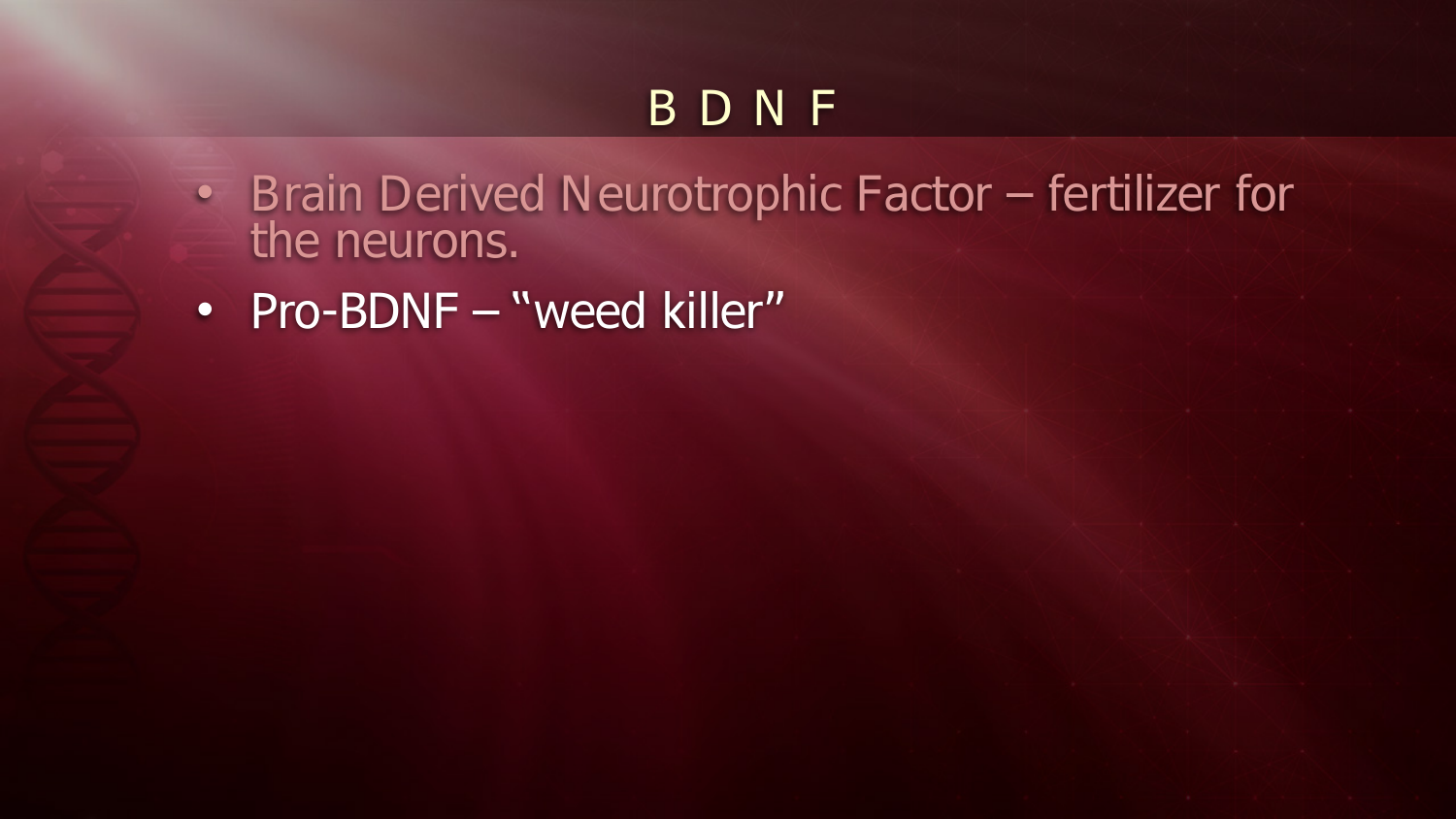

B D N F
Brain Derived Neurotrophic Factor – fertilizer for the neurons.
Pro-BDNF – “weed killer”